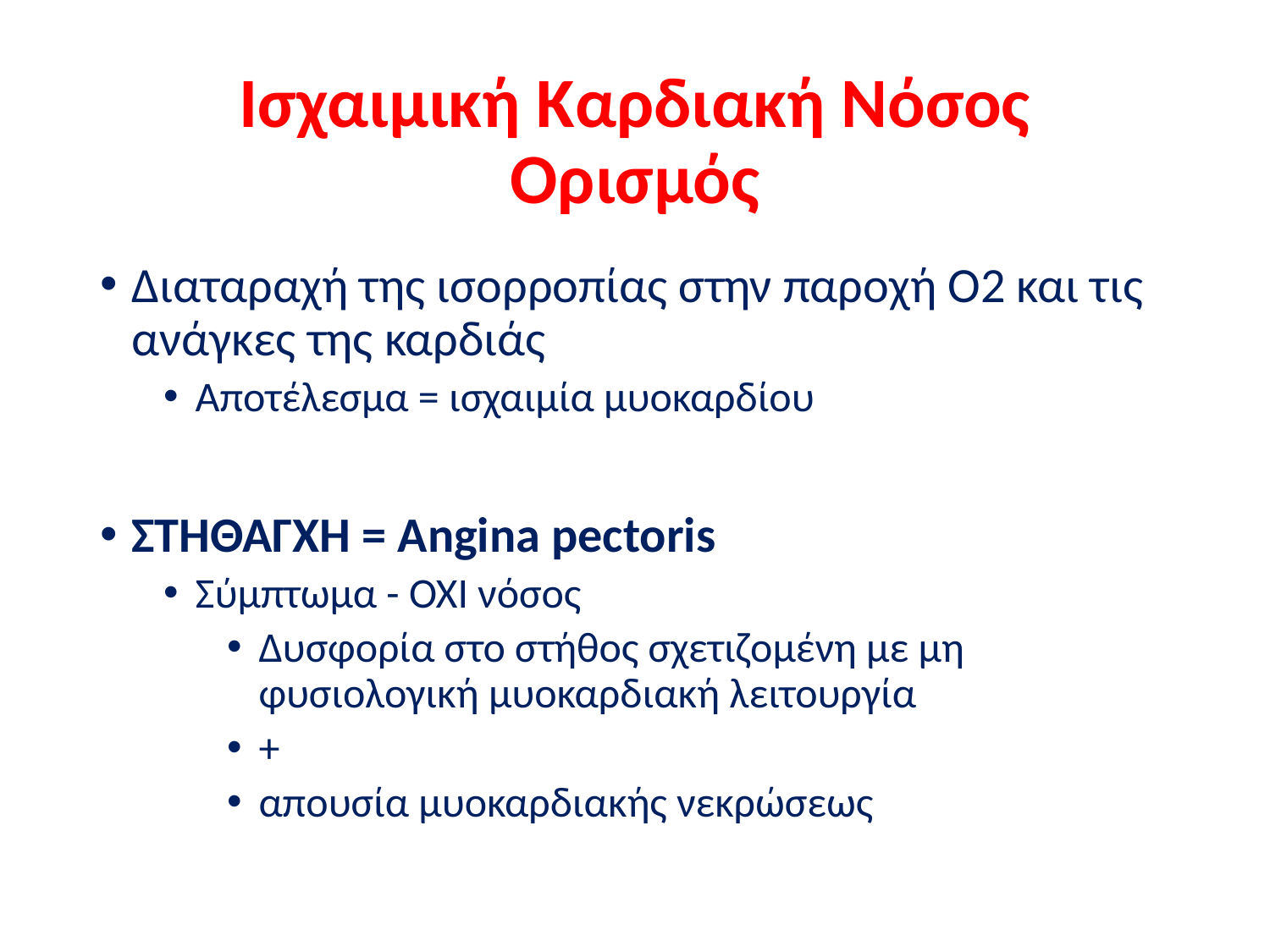

# Ισχαιμική Καρδιακή Νόσος Ορισμός

Διαταραχή της ισορροπίας στην παροχή Ο2 και τις ανάγκες της καρδιάς
Αποτέλεσμα = ισχαιμία μυοκαρδίου

ΣΤΗΘΑΓΧΗ = Angina pectoris
Σύμπτωμα - ΌΧΙ νόσος
Δυσφορία στο στήθος σχετιζομένη με μη φυσιολογική μυοκαρδιακή λειτουργία
+
απουσία μυοκαρδιακής νεκρώσεως